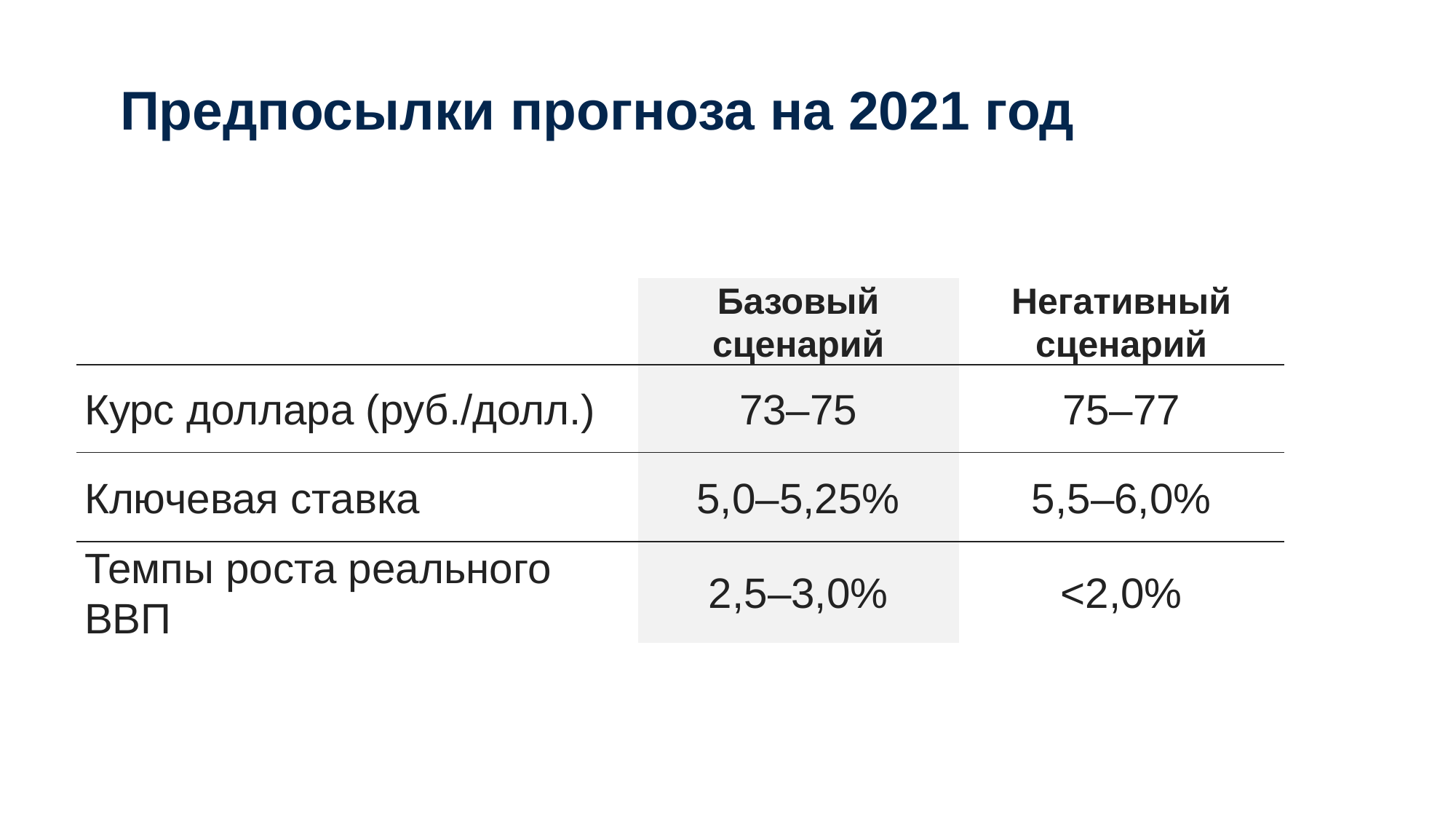

Предпосылки прогноза на 2021 год
|  | Базовый сценарий | Негативный сценарий |
| --- | --- | --- |
| Курс доллара (руб./долл.) | 73–75 | 75–77 |
| Ключевая ставка | 5,0–5,25% | 5,5–6,0% |
| Темпы роста реального ВВП | 2,5–3,0% | <2,0% |